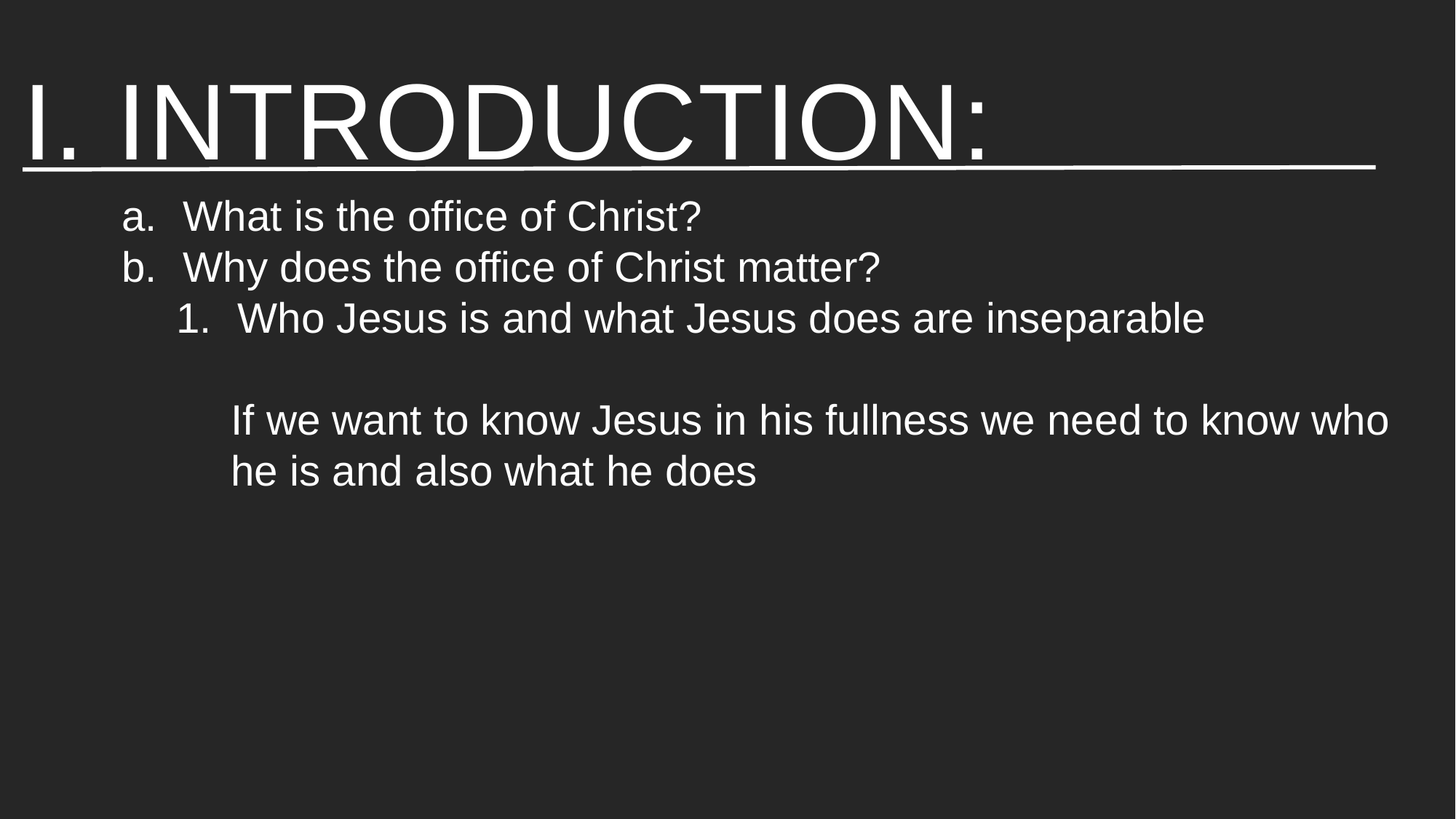

# I. Introduction:
What is the office of Christ?
Why does the office of Christ matter?
Who Jesus is and what Jesus does are inseparable

If we want to know Jesus in his fullness we need to know who he is and also what he does